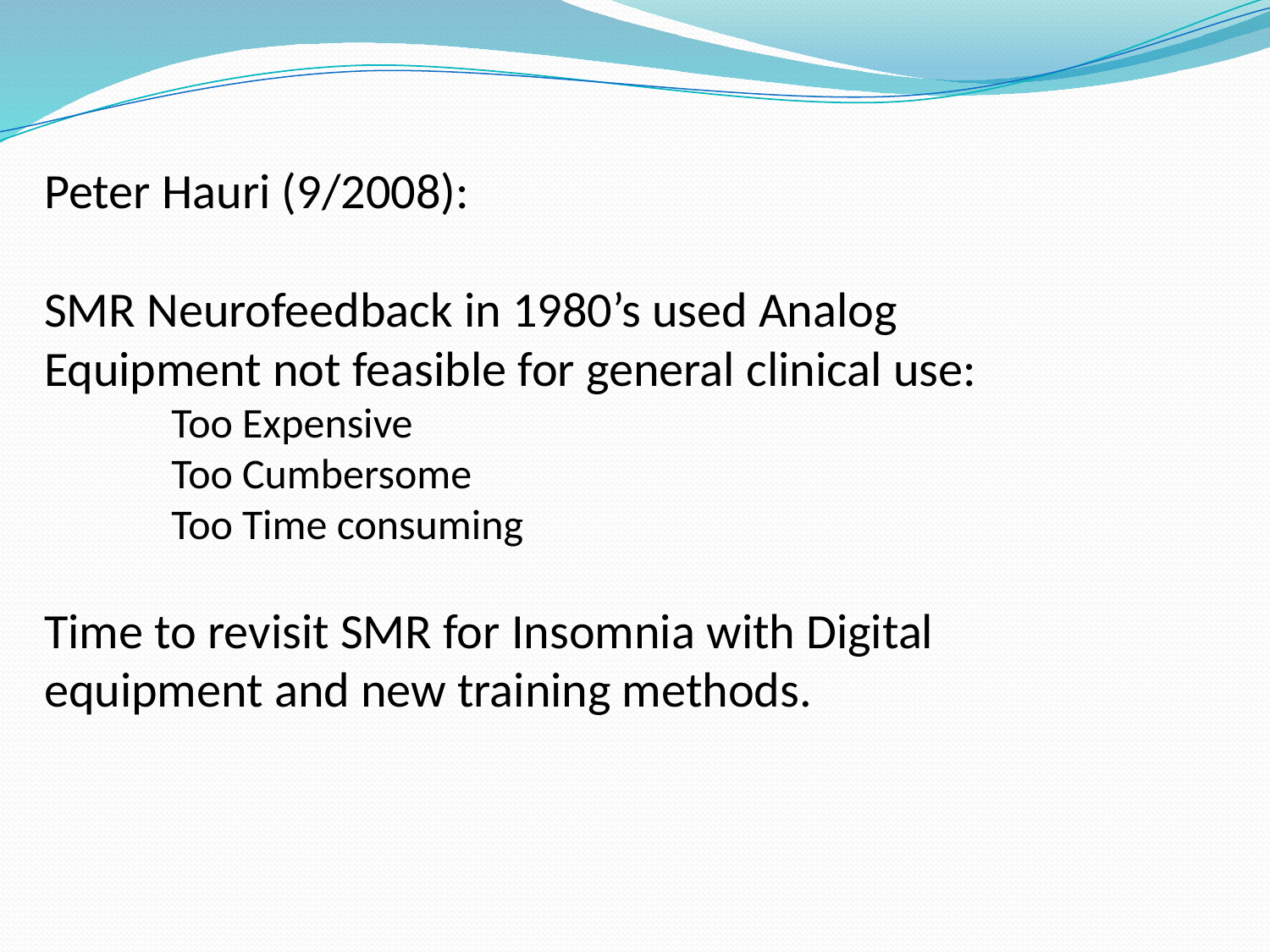

Peter Hauri (9/2008):

SMR Neurofeedback in 1980’s used Analog Equipment not feasible for general clinical use:
	Too Expensive
	Too Cumbersome
	Too Time consuming

Time to revisit SMR for Insomnia with Digital equipment and new training methods.